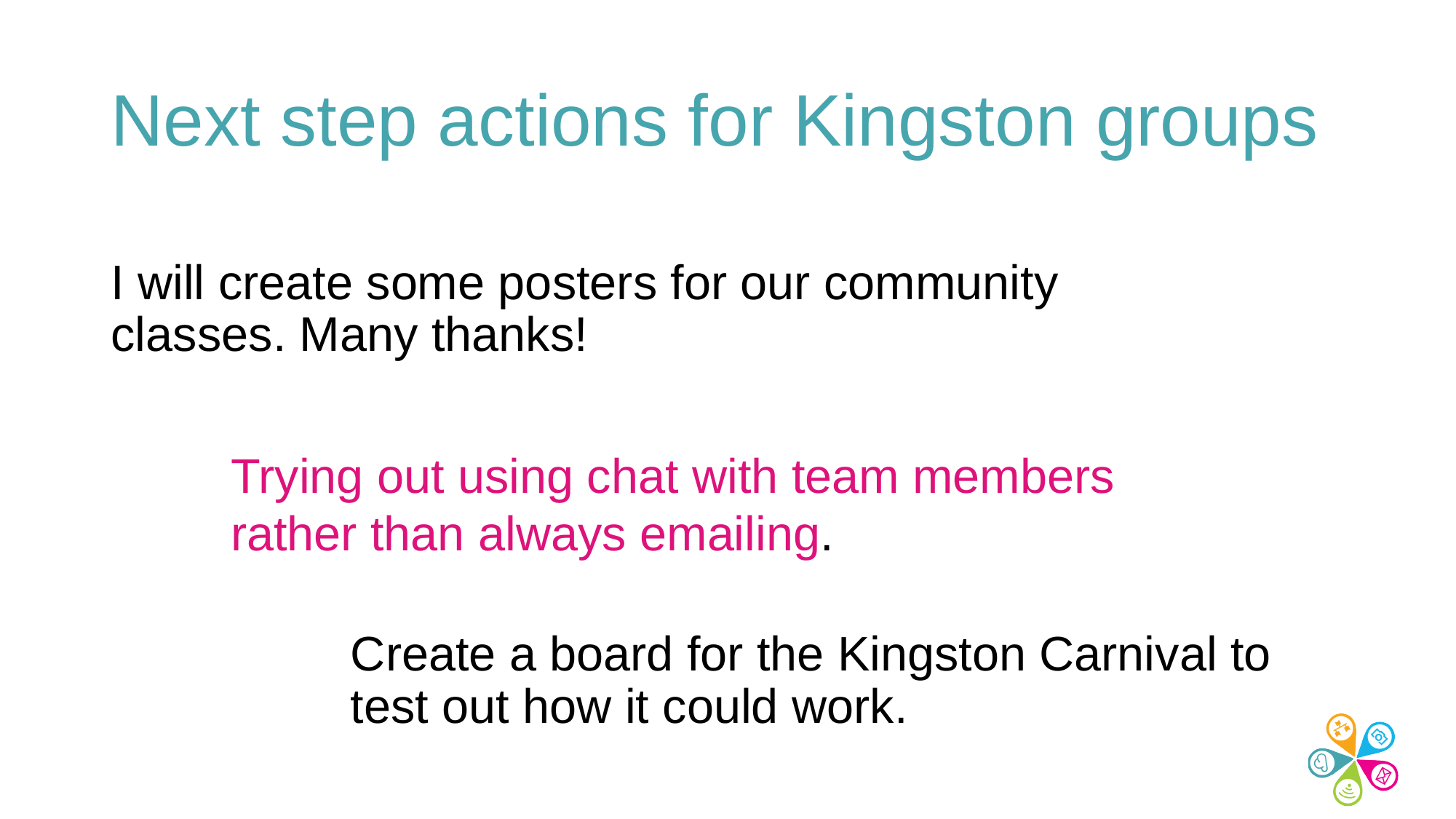

# Next step actions for Kingston groups
I will create some posters for our community classes. Many thanks!
Trying out using chat with team members rather than always emailing.
Create a board for the Kingston Carnival to test out how it could work.